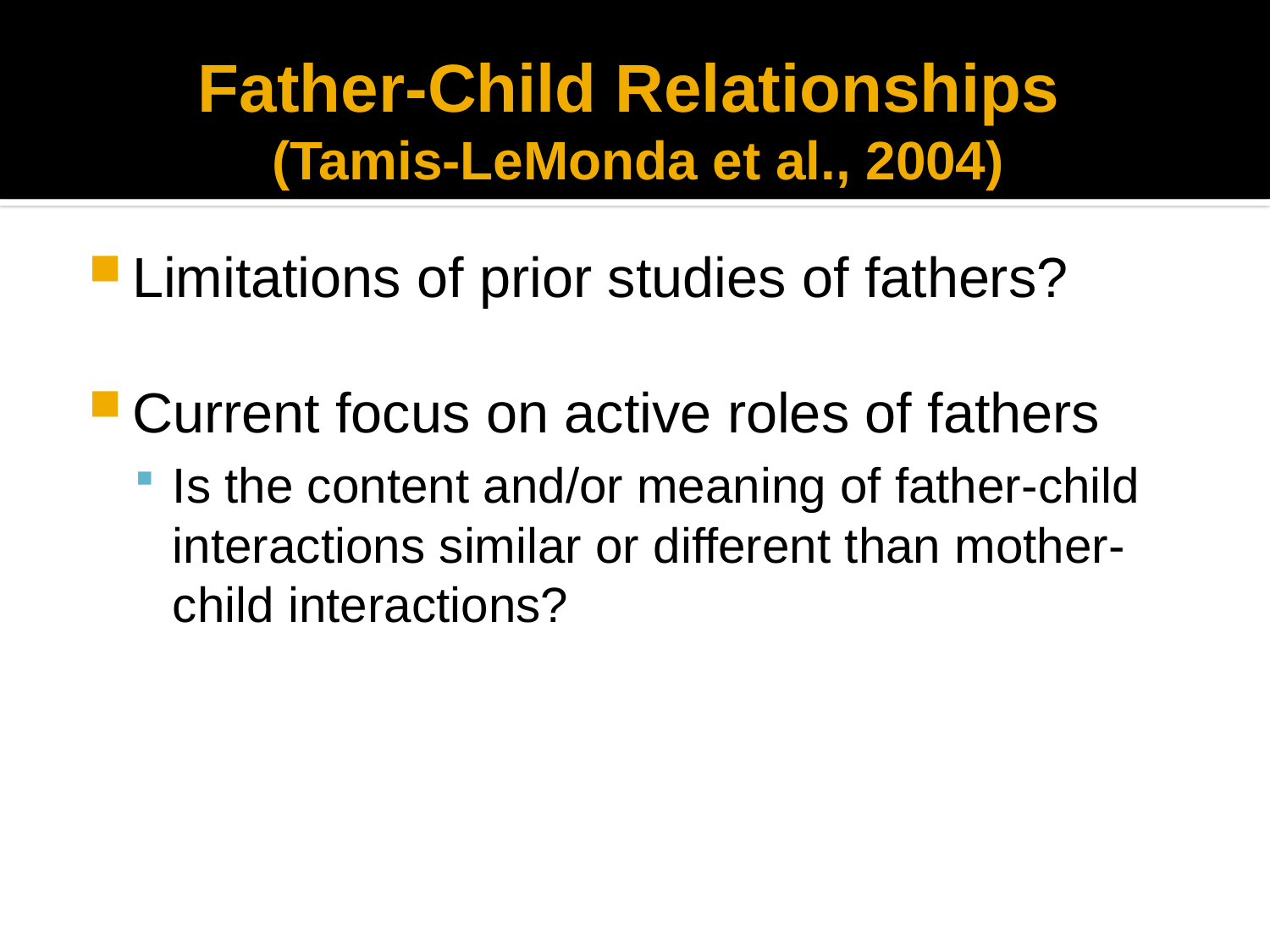

# Father-Child Relationships (Tamis-LeMonda et al., 2004)
Limitations of prior studies of fathers?

Current focus on active roles of fathers
Is the content and/or meaning of father-child interactions similar or different than mother-child interactions?